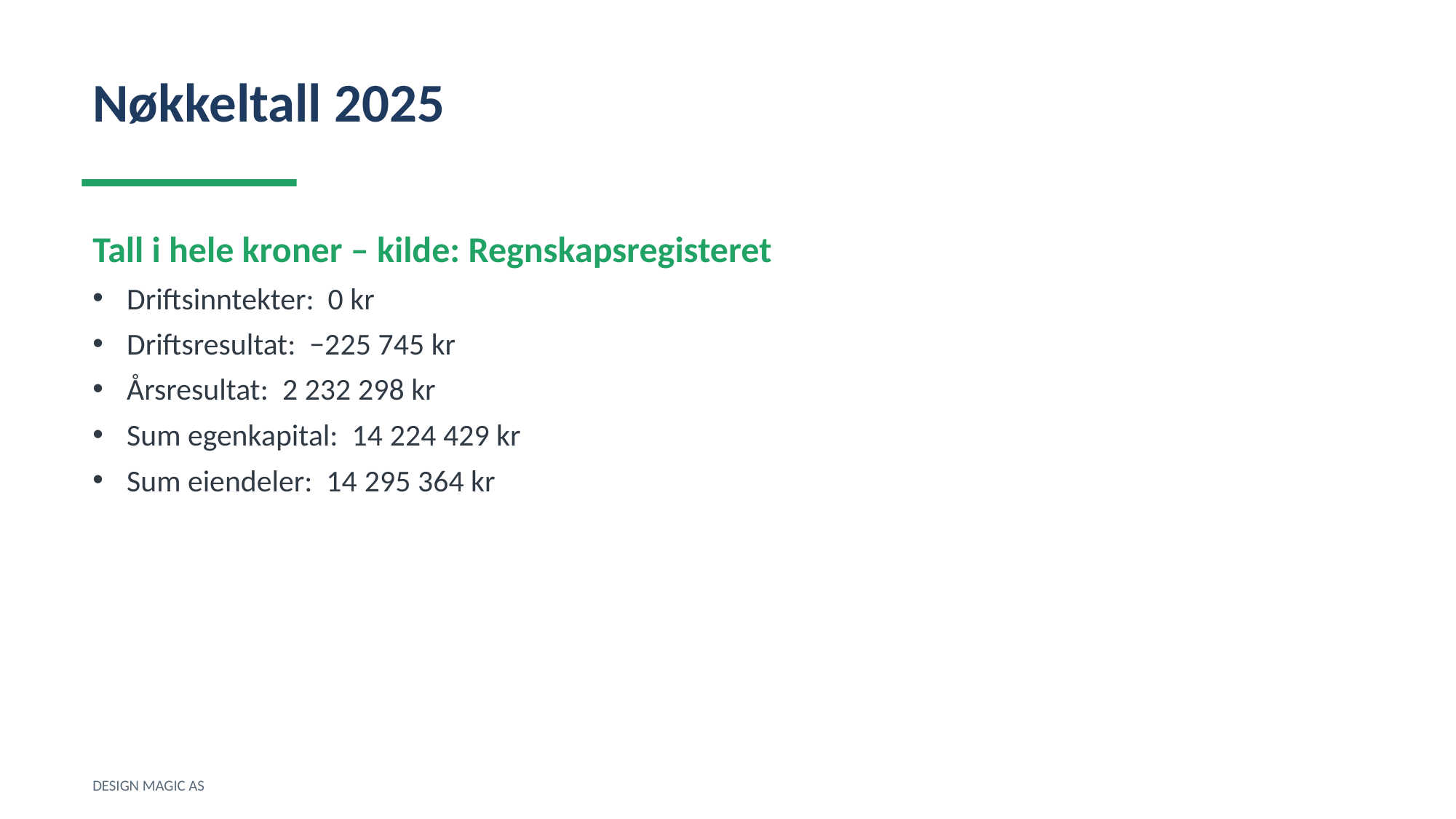

Nøkkeltall 2025

Tall i hele kroner – kilde: Regnskapsregisteret
Driftsinntekter:  0 kr
Driftsresultat:  −225 745 kr
Årsresultat:  2 232 298 kr
Sum egenkapital:  14 224 429 kr
Sum eiendeler:  14 295 364 kr
DESIGN MAGIC AS